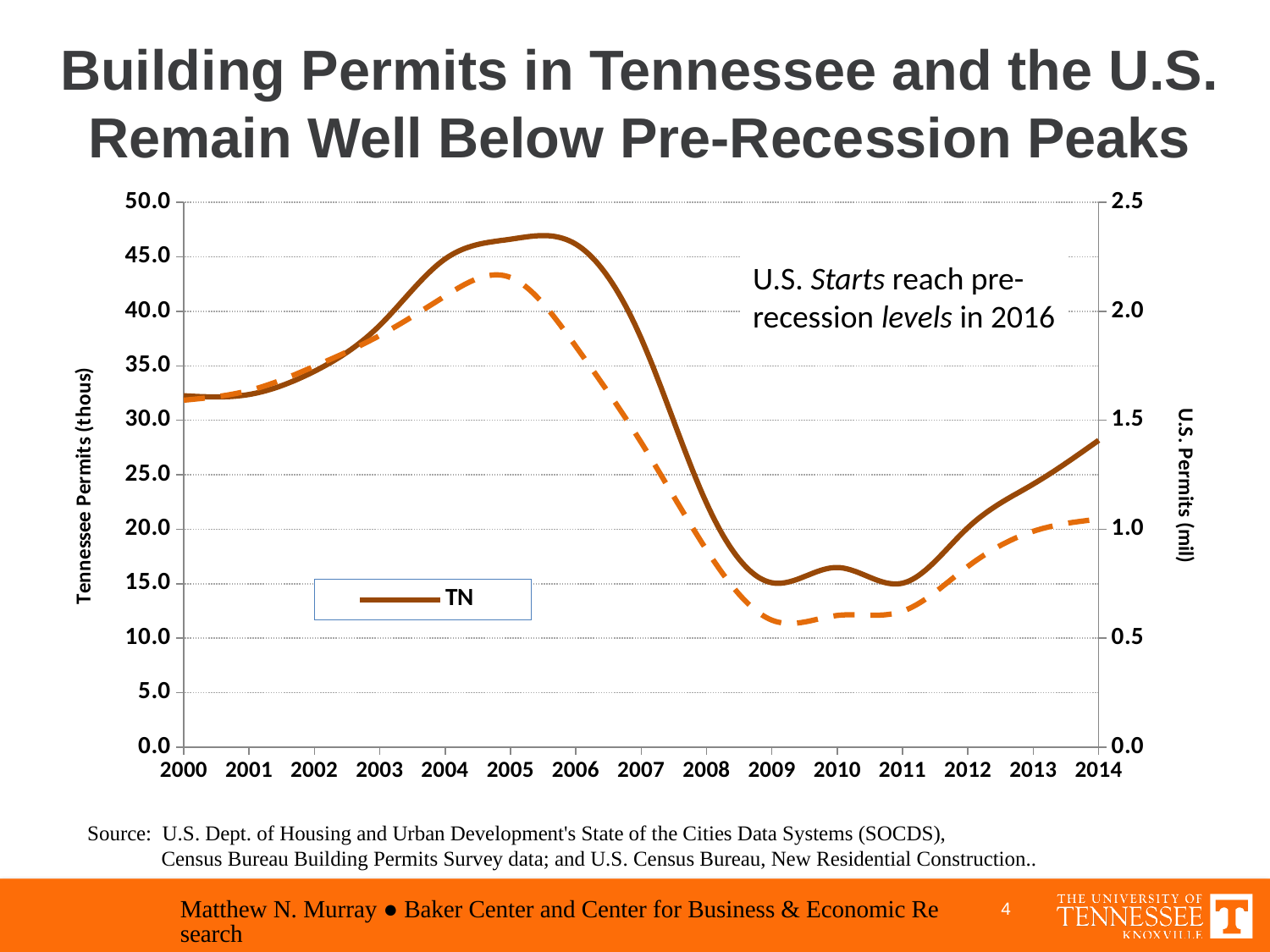

# Building Permits in Tennessee and the U.S. Remain Well Below Pre-Recession Peaks

### Chart

| Category | TN | U.S. |
|---|---|---|
| 2000 | 32.253 | 1.592267 |
| 2001 | 32.37 | 1.636676 |
| 2002 | 34.5 | 1.747678 |
| 2003 | 38.715 | 1.889214 |
| 2004 | 44.807 | 2.0700770000000004 |
| 2005 | 46.615 | 2.155316 |
| 2006 | 46.159 | 1.838903 |
| 2007 | 37.52 | 1.398415 |
| 2008 | 22.395 | 0.905359 |
| 2009 | 15.092 | 0.582963 |
| 2010 | 16.491 | 0.60461 |
| 2011 | 15.052 | 0.6240610000000001 |
| 2012 | 20.153 | 0.829658 |
| 2013 | 24.151 | 0.990822 |
| 2014 | 28.167 | 1.0463630000000002 |
U.S. Starts reach pre-
recession levels in 2016
Source:  U.S. Dept. of Housing and Urban Development's State of the Cities Data Systems (SOCDS),
              Census Bureau Building Permits Survey data; and U.S. Census Bureau, New Residential Construction..
Matthew N. Murray ● Baker Center and Center for Business & Economic Research
4